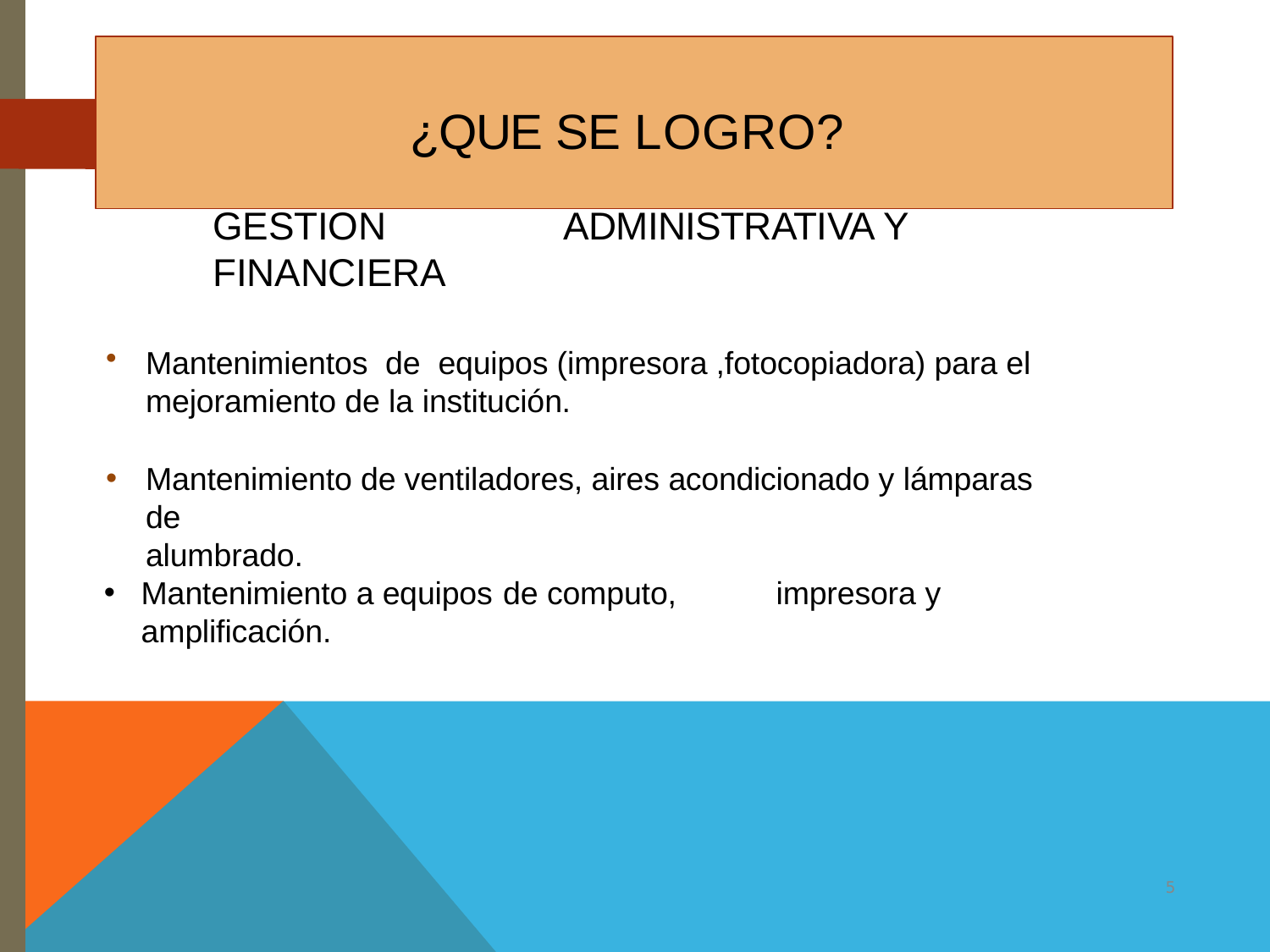

# ¿QUE SE LOGRO?

GESTION	ADMINISTRATIVA Y FINANCIERA

Mantenimientos  de  equipos (impresora ,fotocopiadora) para el  mejoramiento de la institución.

Mantenimiento de ventiladores, aires acondicionado y lámparas de
alumbrado.
Mantenimiento a equipos de computo,	impresora y amplificación.

5